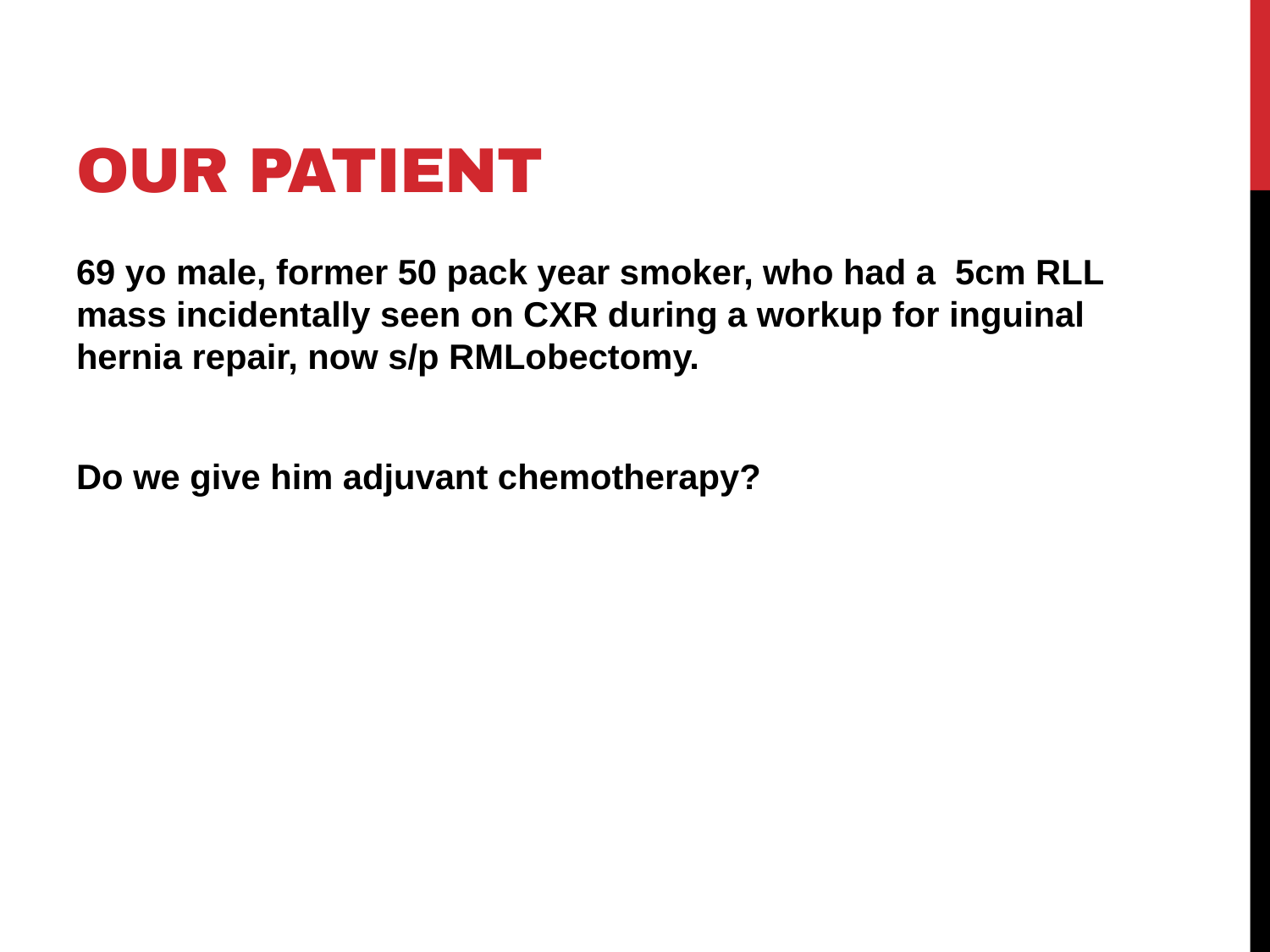

# Our patient
69 yo male, former 50 pack year smoker, who had a  5cm RLL mass incidentally seen on CXR during a workup for inguinal hernia repair, now s/p RMLobectomy.

Do we give him adjuvant chemotherapy?